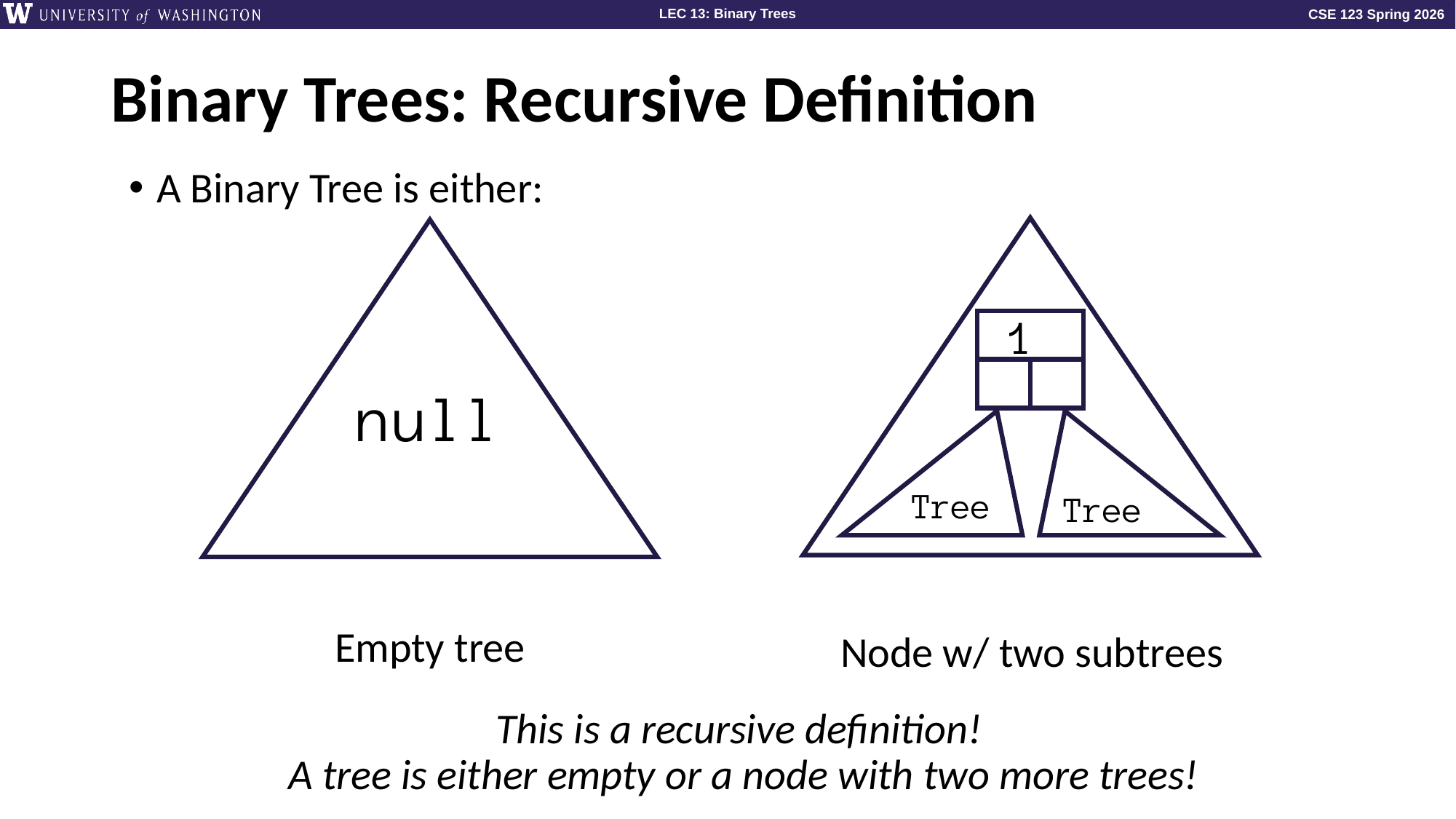

# Binary Trees: Recursive Definition
A Binary Tree is either:

1

Tree
Tree

null

Empty tree

Node w/ two subtrees
This is a recursive definition!
A tree is either empty or a node with two more trees!